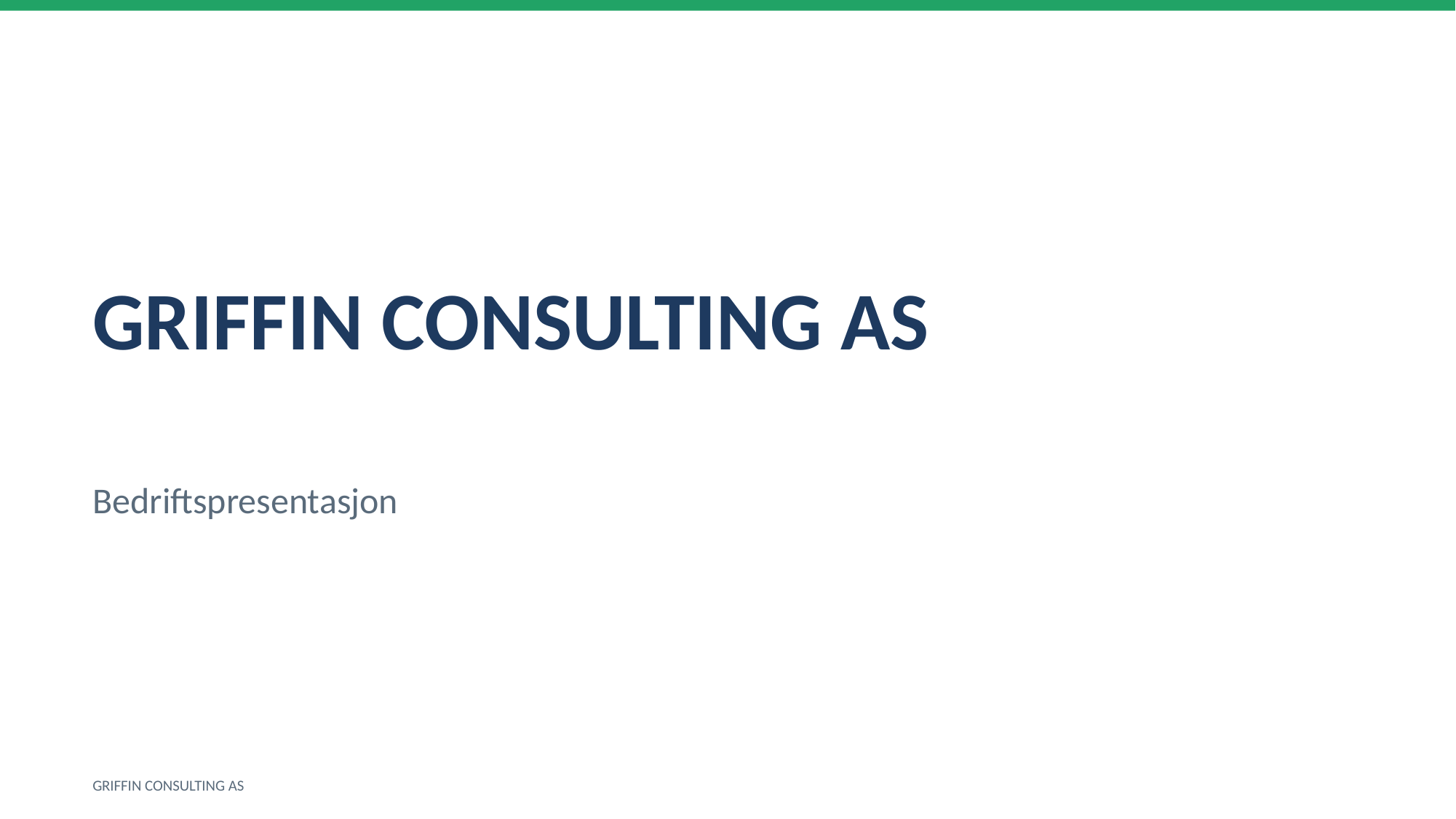

GRIFFIN CONSULTING AS
Bedriftspresentasjon
GRIFFIN CONSULTING AS